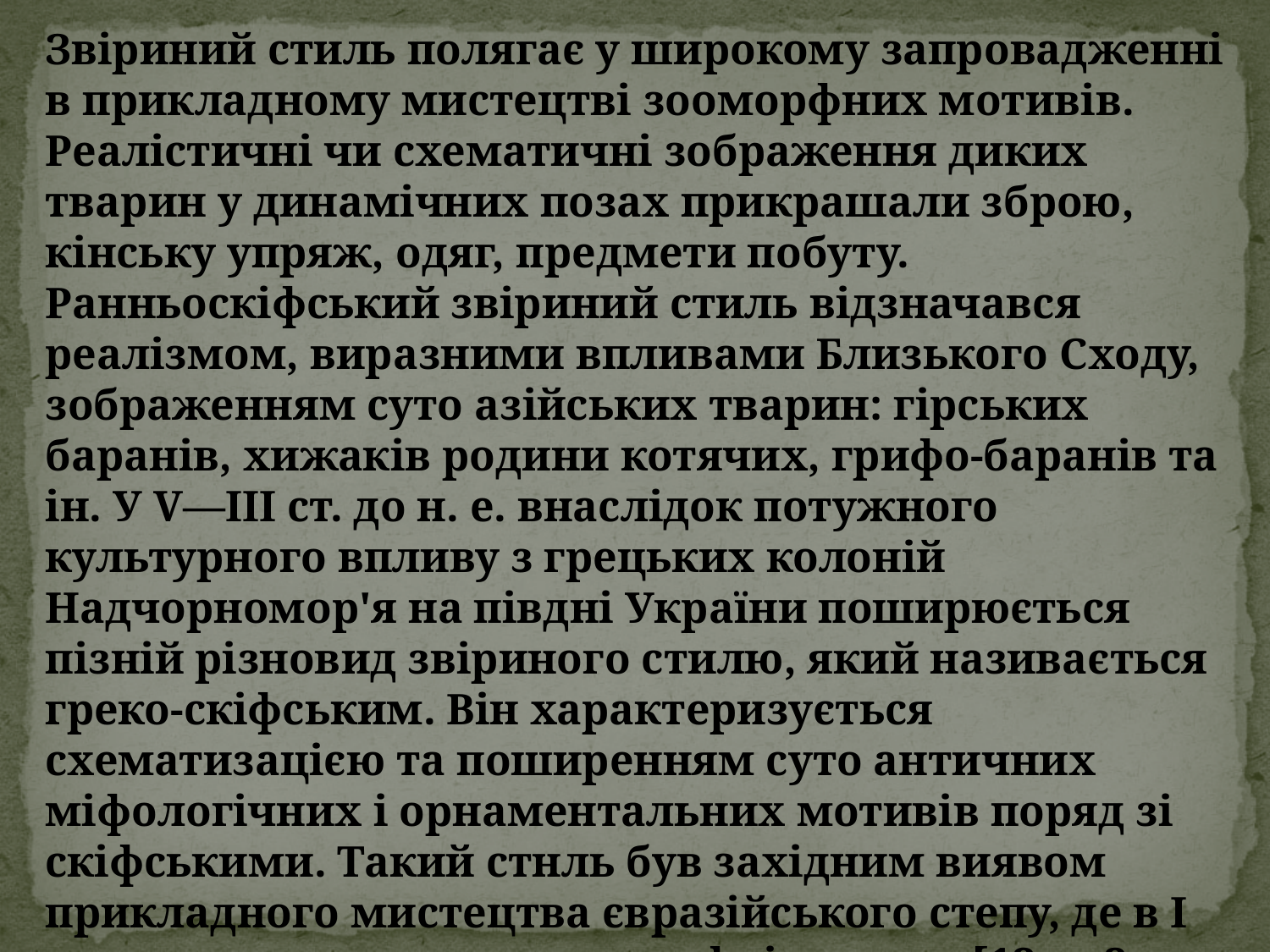

Звіриний стиль полягає у широкому запровадженні в прикладному мистецтві зооморфних мотивів. Реалістичні чи схематичні зображення диких тварин у динамічних позах прикрашали зброю, кінську упряж, одяг, предмети побуту. Ранньоскіфський звіриний стиль відзначався реалізмом, виразними впливами Близького Сходу, зображенням суто азійських тварин: гірських баранів, хижаків родини котячих, грифо-баранів та ін. У V—III ст. до н. е. внаслідок потужного культурного впливу з грецьких колоній Надчорномор'я на півдні України поширюється пізній різновид звіриного стилю, який називається греко-скіфським. Він характеризується схематизацією та поширенням суто античних міфологічних і орнаментальних мотивів поряд зі скіфськими. Такий стнль був західним виявом прикладного мистецтва євразійського степу, де в І тис. до н. е. панували зооморфні мотиви [12, т. 2, с. 166—170; 179, с. 100—104].